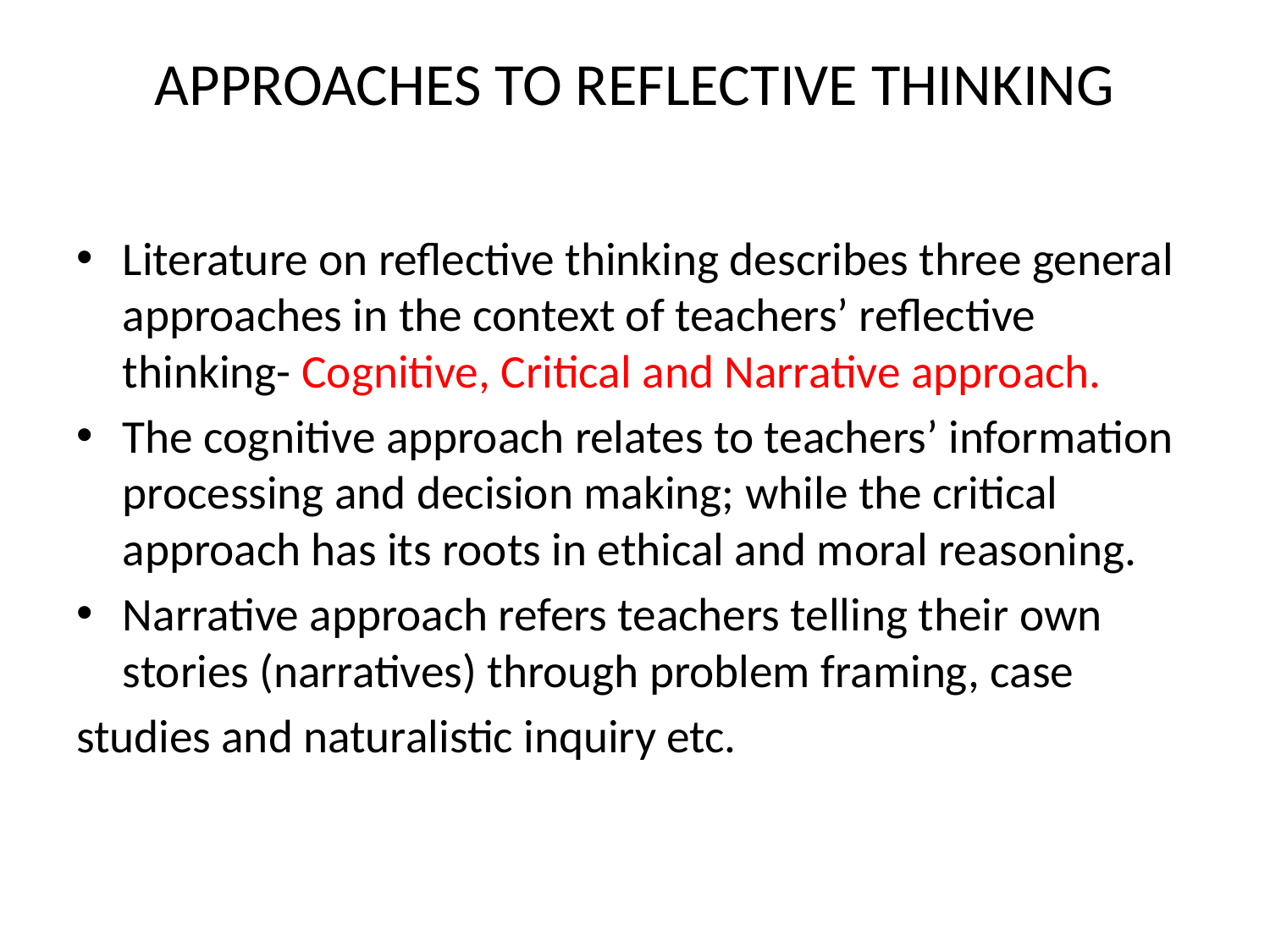

# APPROACHES TO REFLECTIVE THINKING
Literature on reflective thinking describes three general approaches in the context of teachers’ reflective thinking- Cognitive, Critical and Narrative approach.
The cognitive approach relates to teachers’ information processing and decision making; while the critical approach has its roots in ethical and moral reasoning.
Narrative approach refers teachers telling their own stories (narratives) through problem framing, case
studies and naturalistic inquiry etc.